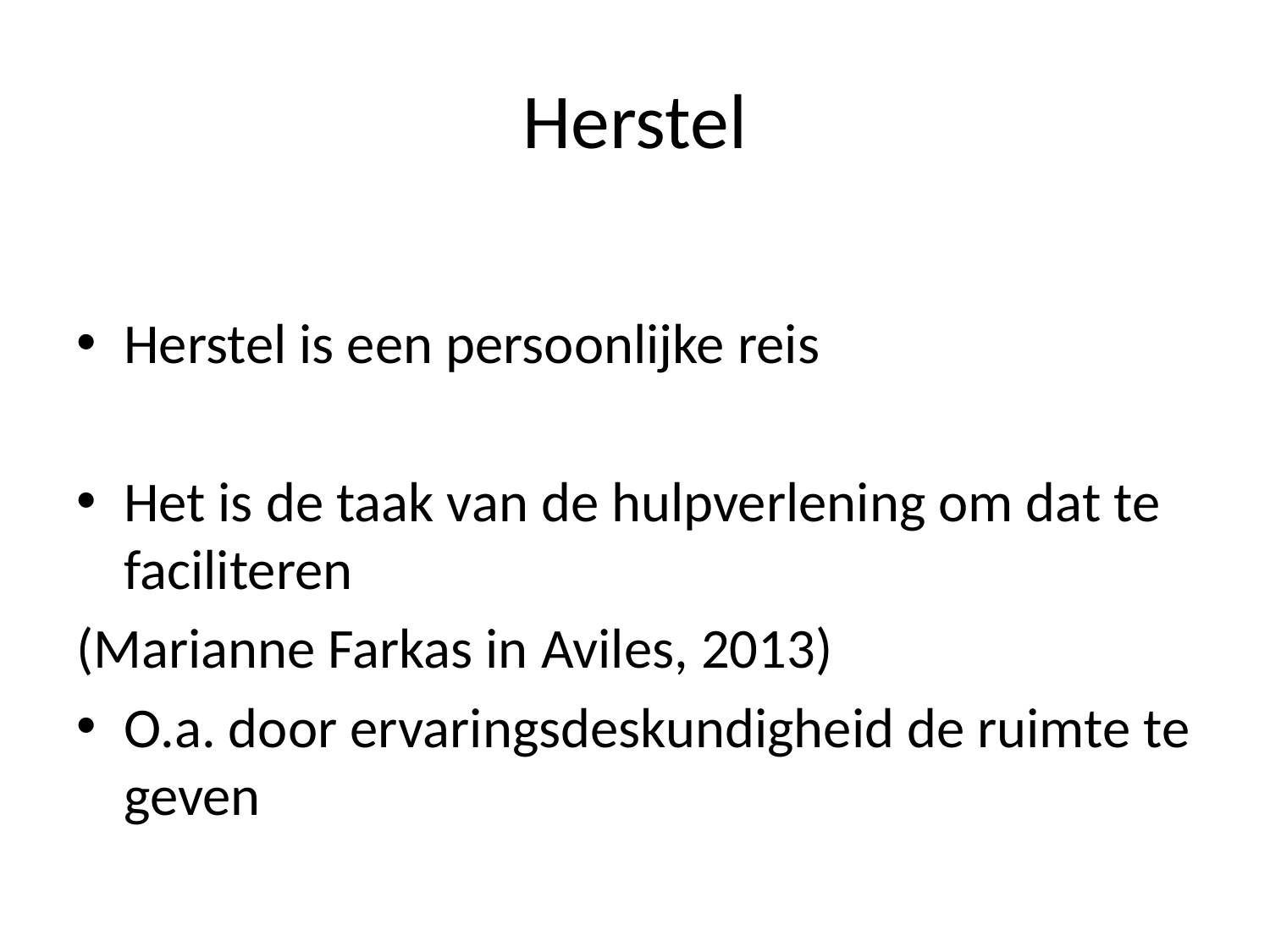

# Herstel

Herstel is een persoonlijke reis

Het is de taak van de hulpverlening om dat te faciliteren
(Marianne Farkas in Aviles, 2013)
O.a. door ervaringsdeskundigheid de ruimte te geven